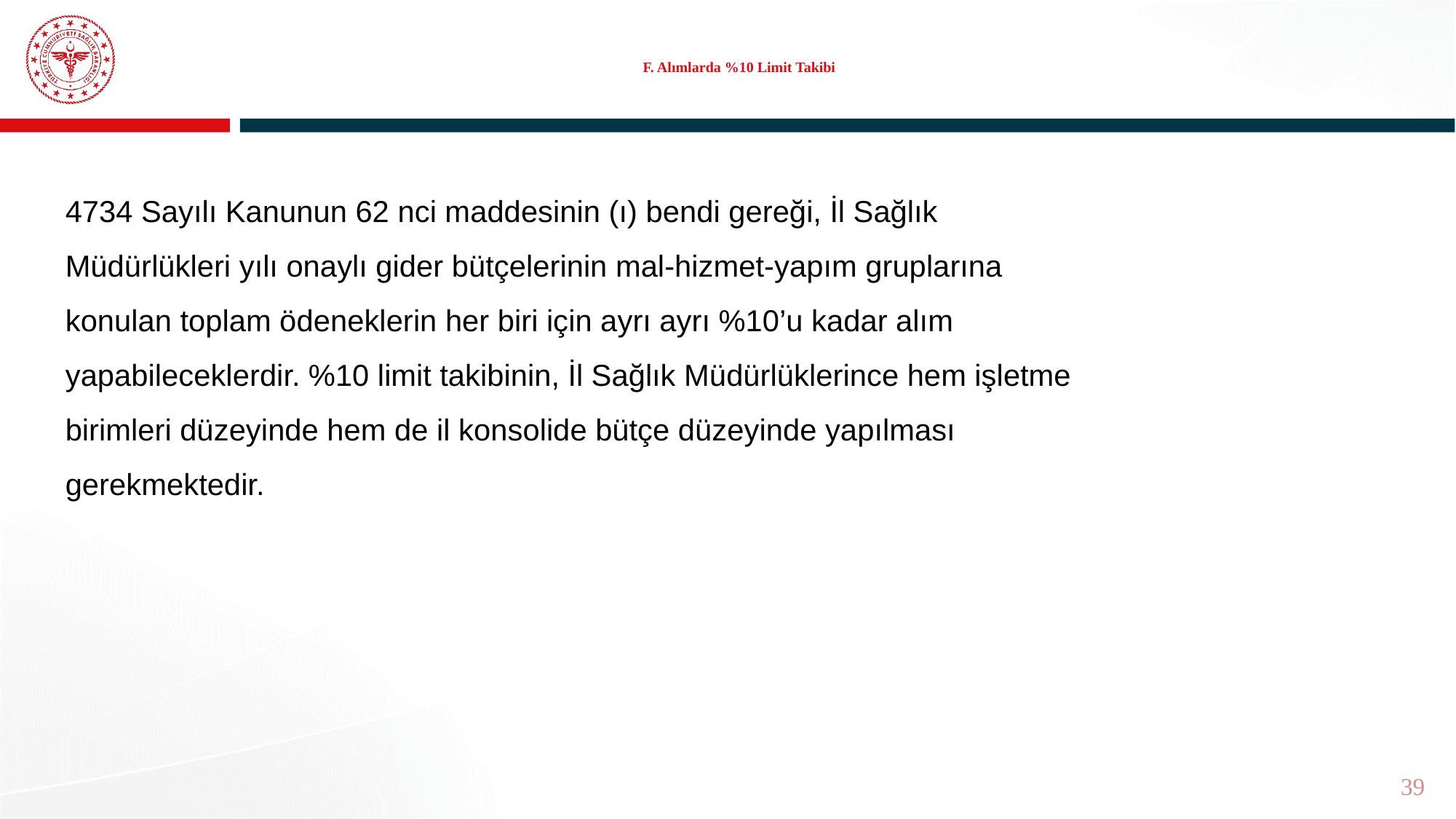

# F. Alımlarda %10 Limit Takibi

4734 Sayılı Kanunun 62 nci maddesinin (ı) bendi gereği, İl Sağlık Müdürlükleri yılı onaylı gider bütçelerinin mal-hizmet-yapım gruplarına konulan toplam ödeneklerin her biri için ayrı ayrı %10’u kadar alım yapabileceklerdir. %10 limit takibinin, İl Sağlık Müdürlüklerince hem işletme birimleri düzeyinde hem de il konsolide bütçe düzeyinde yapılması gerekmektedir.
39